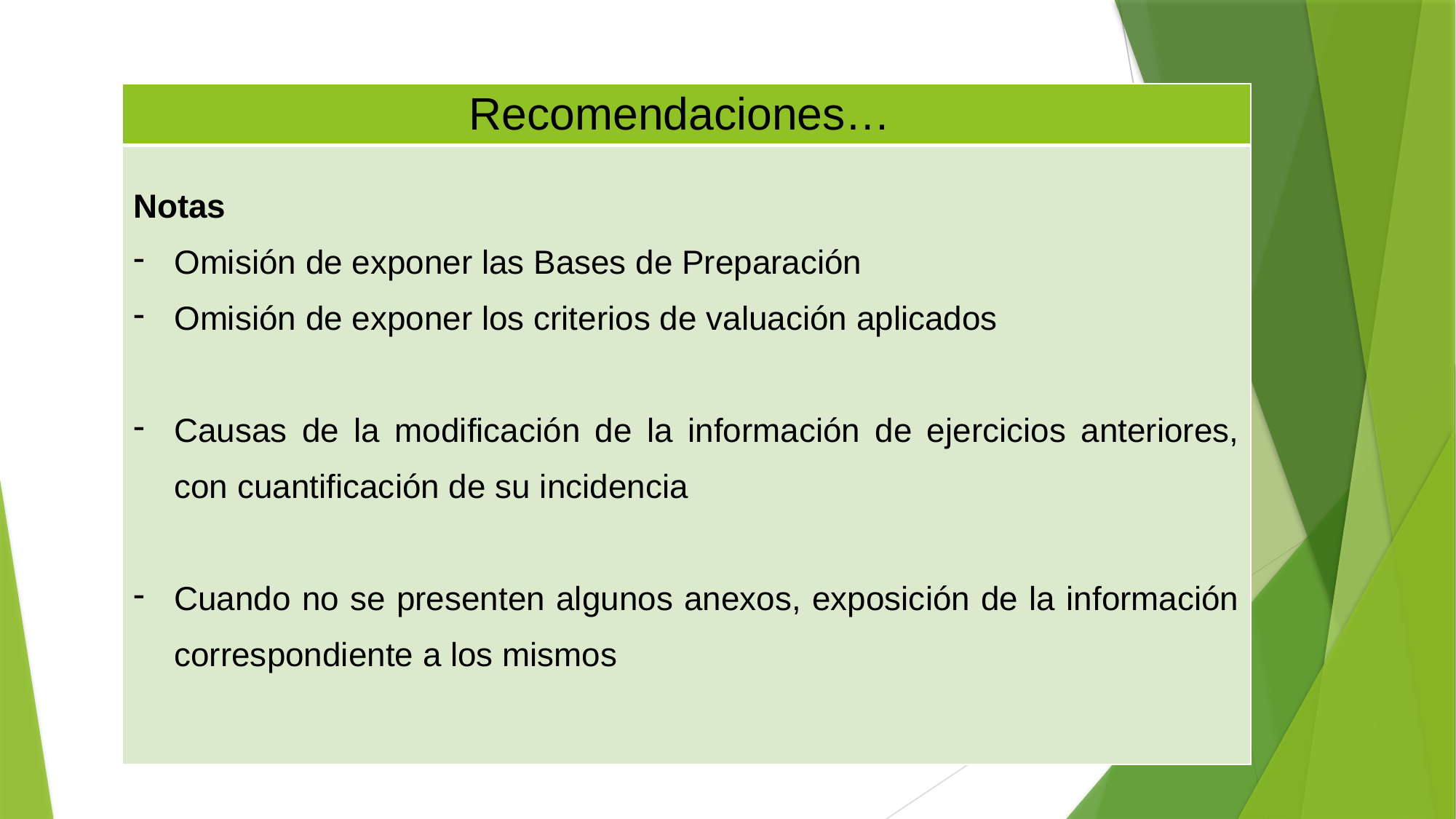

| Recomendaciones… |
| --- |
| Notas Omisión de exponer las Bases de Preparación Omisión de exponer los criterios de valuación aplicados Causas de la modificación de la información de ejercicios anteriores, con cuantificación de su incidencia Cuando no se presenten algunos anexos, exposición de la información correspondiente a los mismos |